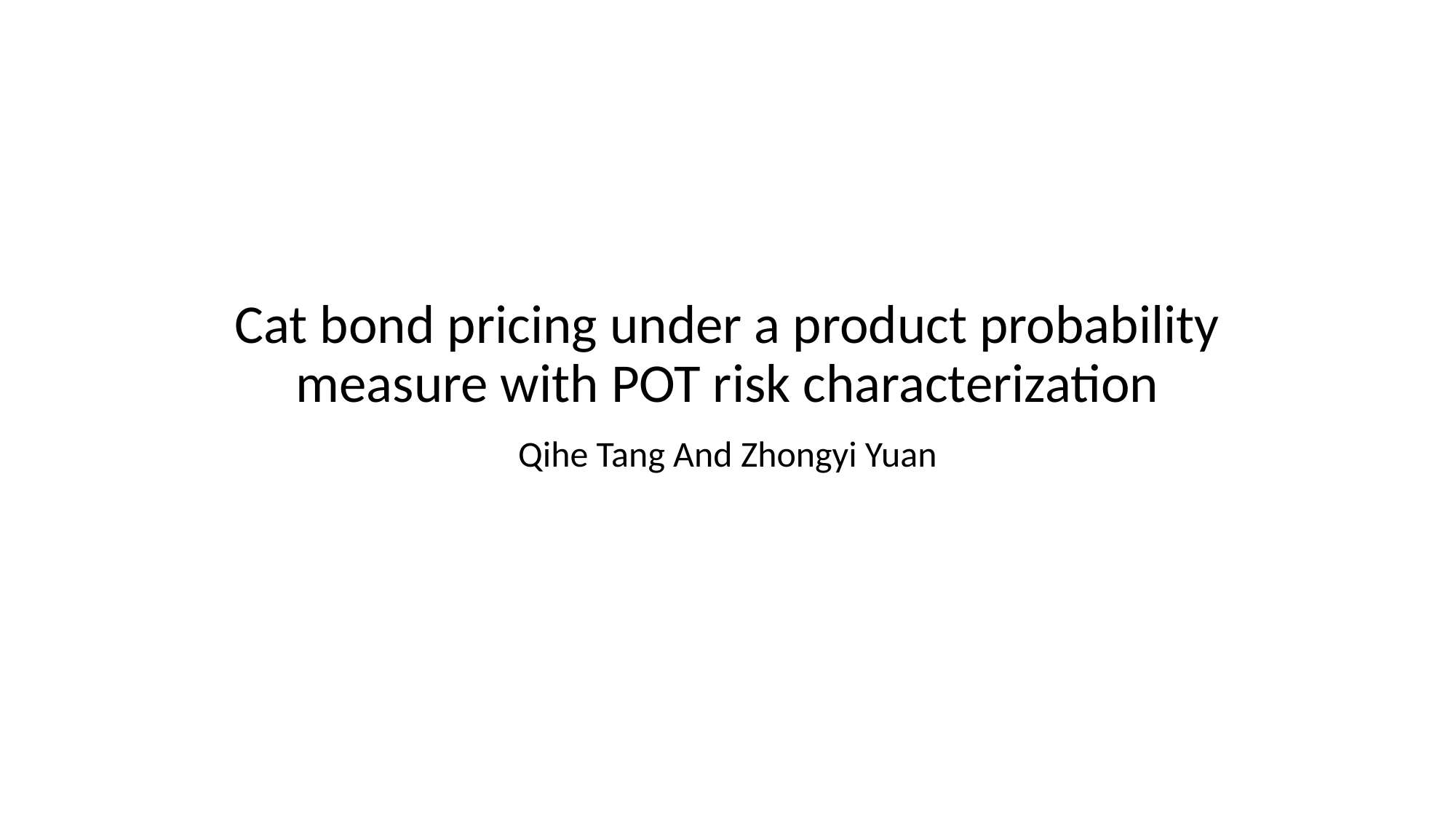

# Cat bond pricing under a product probability measure with POT risk characterization
Qihe Tang And Zhongyi Yuan